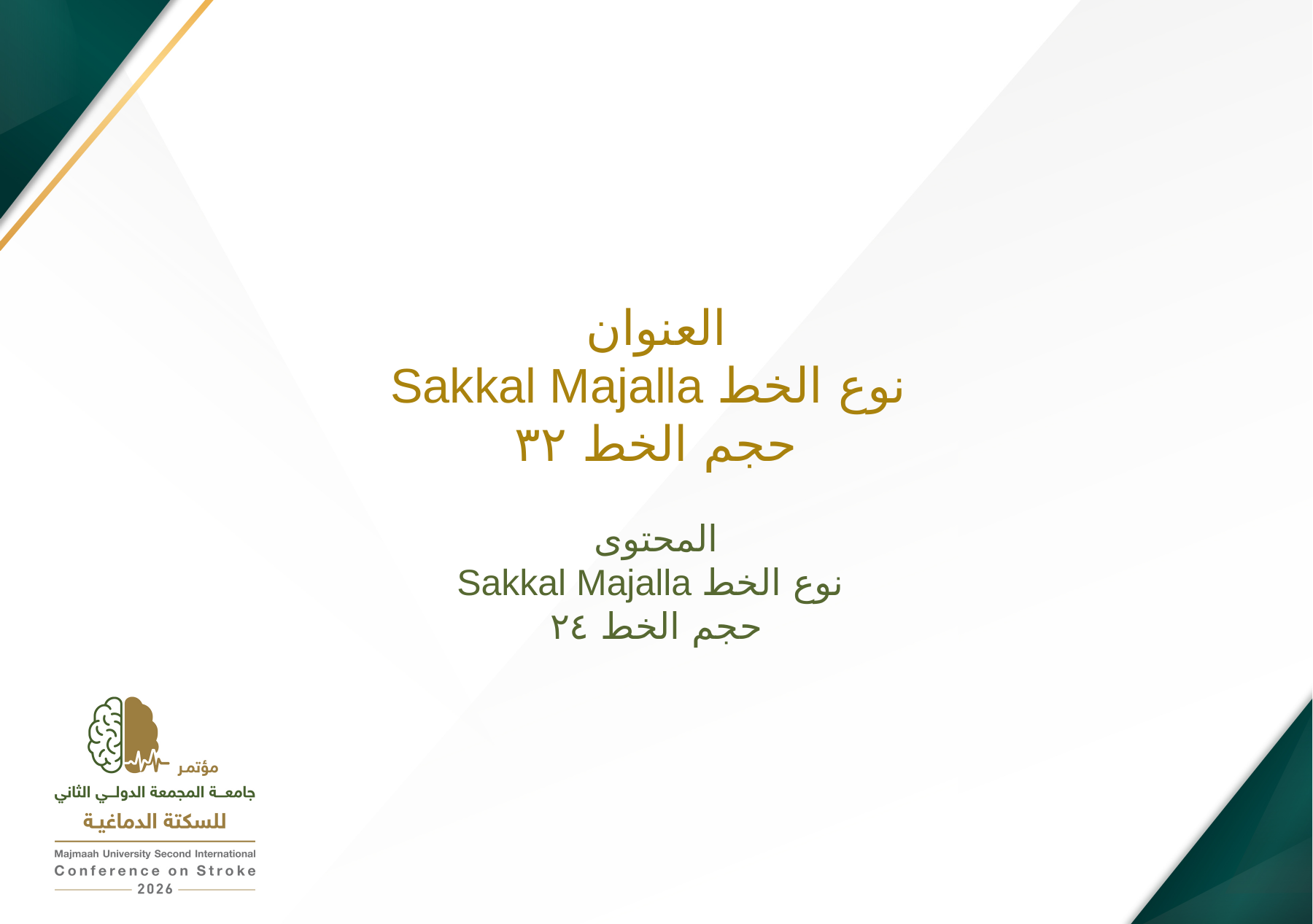

العنوان
Sakkal Majalla نوع الخط
حجم الخط ٣٢

المحتوى
Sakkal Majalla نوع الخط
حجم الخط ٢٤